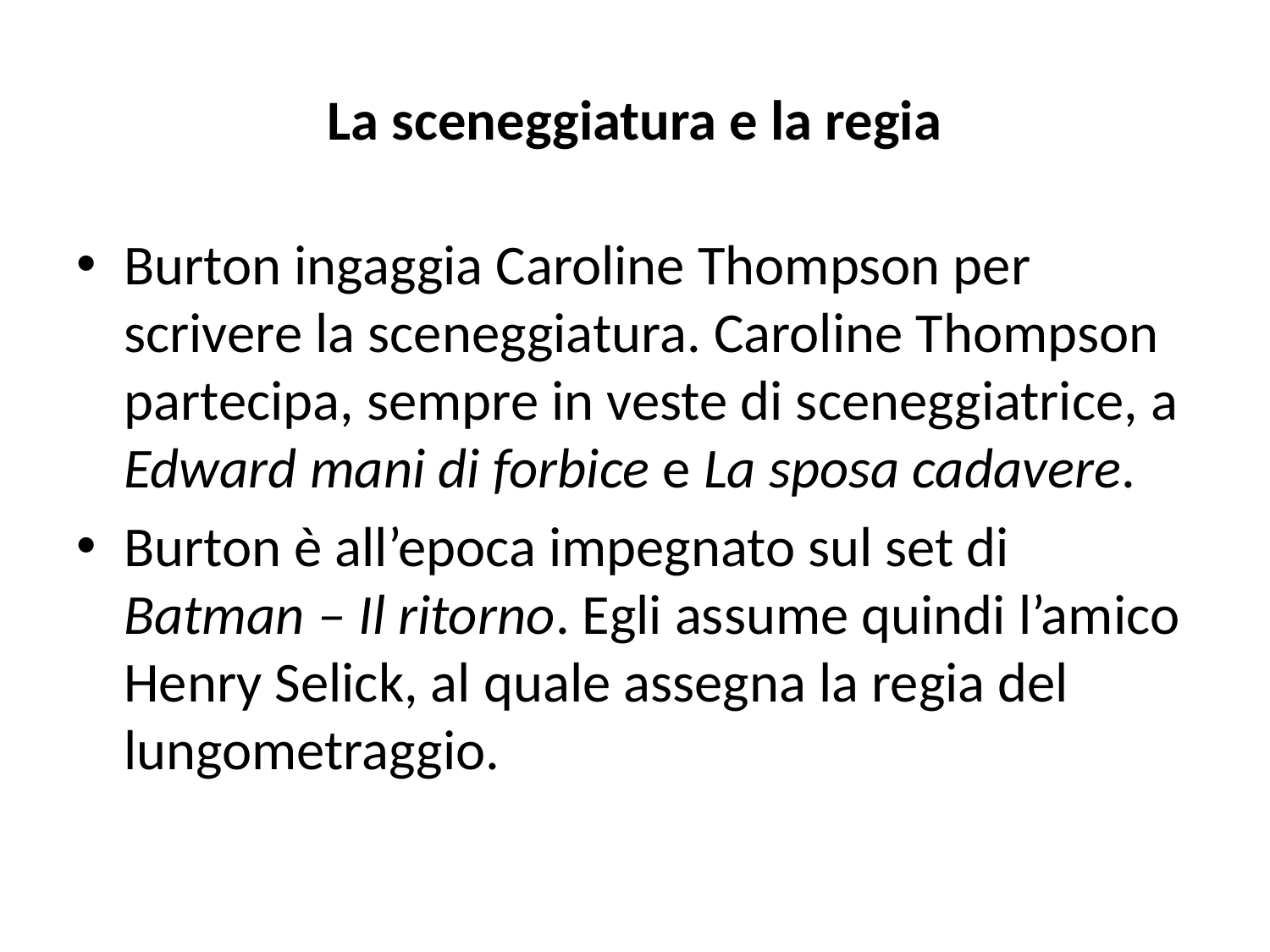

# La sceneggiatura e la regia
Burton ingaggia Caroline Thompson per scrivere la sceneggiatura. Caroline Thompson partecipa, sempre in veste di sceneggiatrice, a Edward mani di forbice e La sposa cadavere.
Burton è all’epoca impegnato sul set di Batman – Il ritorno. Egli assume quindi l’amico Henry Selick, al quale assegna la regia del lungometraggio.